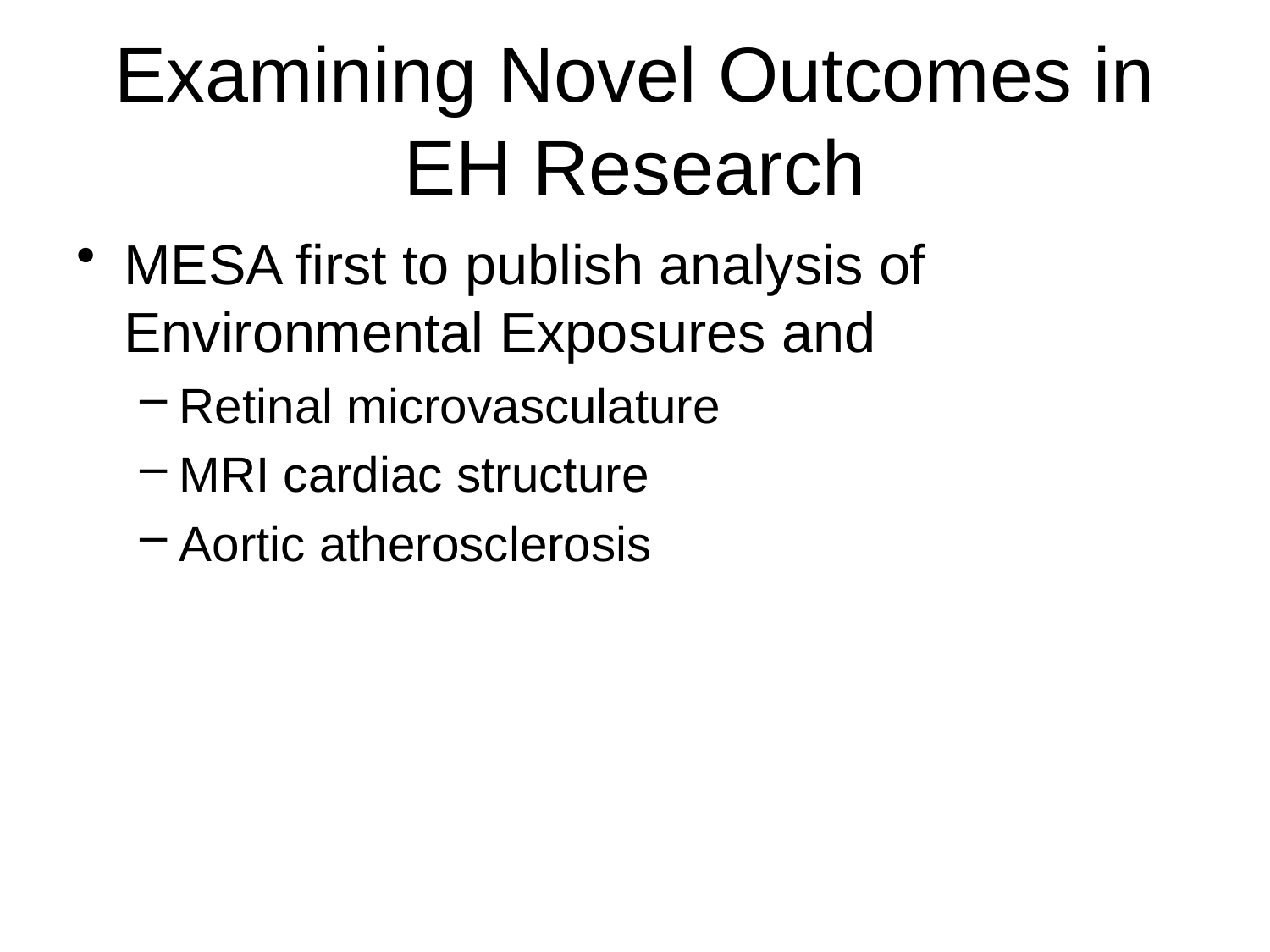

Examining Novel Outcomes in EH Research
MESA first to publish analysis of Environmental Exposures and
Retinal microvasculature
MRI cardiac structure
Aortic atherosclerosis